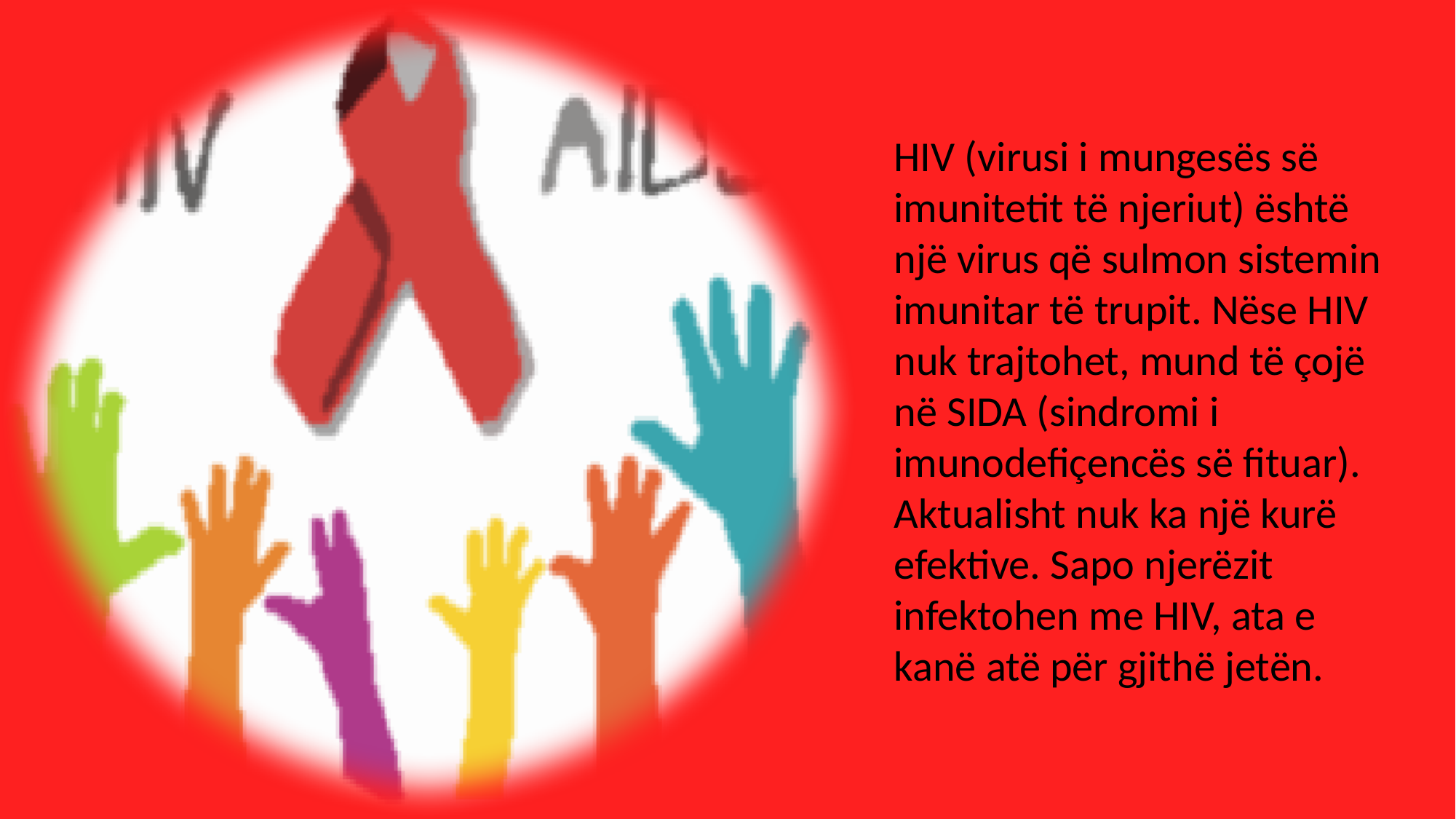

HIV (virusi i mungesës së imunitetit të njeriut) është një virus që sulmon sistemin imunitar të trupit. Nëse HIV nuk trajtohet, mund të çojë në SIDA (sindromi i imunodefiçencës së fituar). Aktualisht nuk ka një kurë efektive. Sapo njerëzit infektohen me HIV, ata e kanë atë për gjithë jetën.